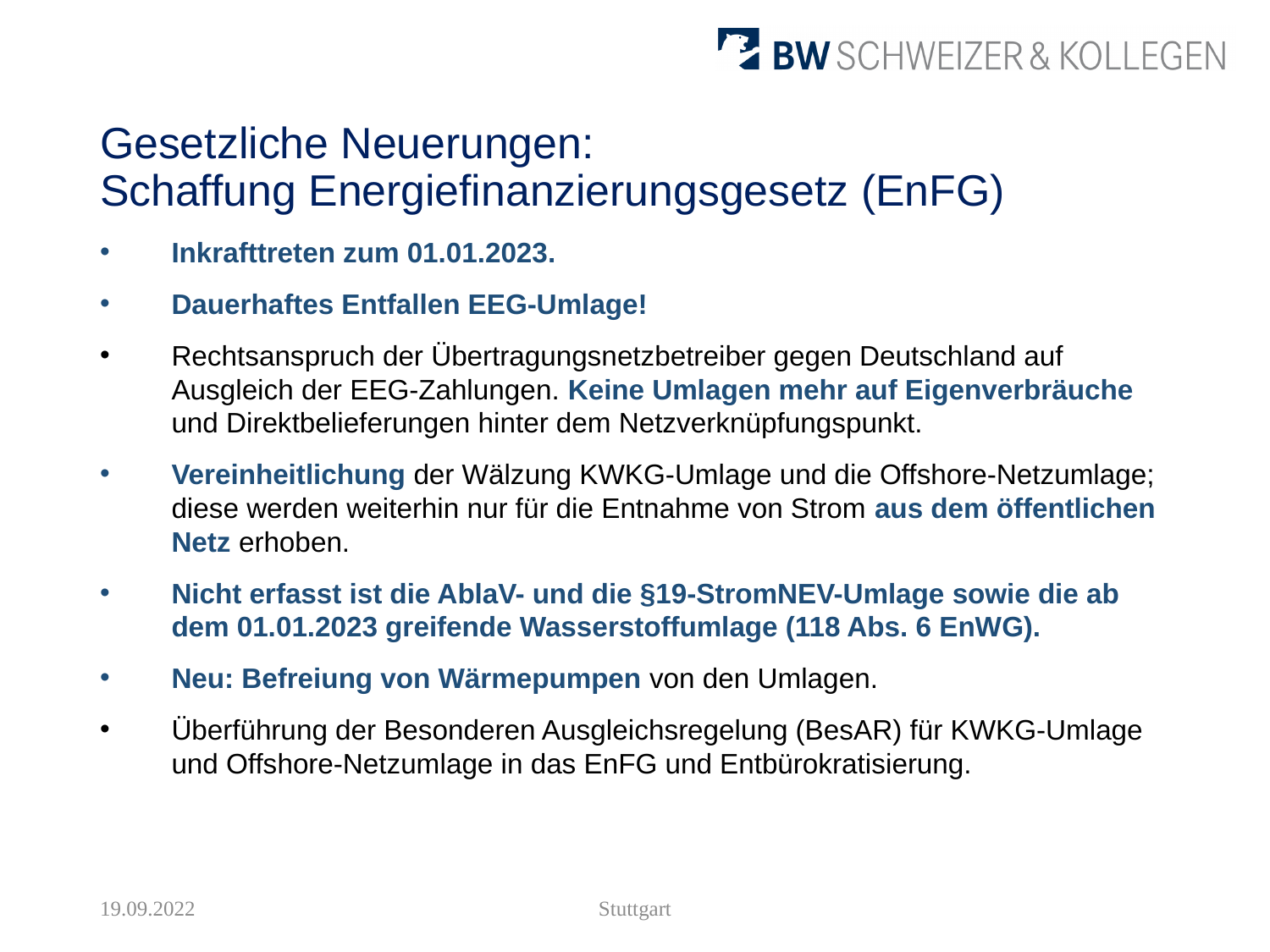

# Gesetzliche Neuerungen: Schaffung Energiefinanzierungsgesetz (EnFG)
Inkrafttreten zum 01.01.2023.
Dauerhaftes Entfallen EEG-Umlage!
Rechtsanspruch der Übertragungsnetzbetreiber gegen Deutschland auf Ausgleich der EEG-Zahlungen. Keine Umlagen mehr auf Eigenverbräuche und Direktbelieferungen hinter dem Netzverknüpfungspunkt.
Vereinheitlichung der Wälzung KWKG-Umlage und die Offshore-Netzumlage; diese werden weiterhin nur für die Entnahme von Strom aus dem öffentlichen Netz erhoben.
Nicht erfasst ist die AblaV- und die §19-StromNEV-Umlage sowie die ab dem 01.01.2023 greifende Wasserstoffumlage (118 Abs. 6 EnWG).
Neu: Befreiung von Wärmepumpen von den Umlagen.
Überführung der Besonderen Ausgleichsregelung (BesAR) für KWKG-Umlage und Offshore-Netzumlage in das EnFG und Entbürokratisierung.

19.09.2022
Stuttgart